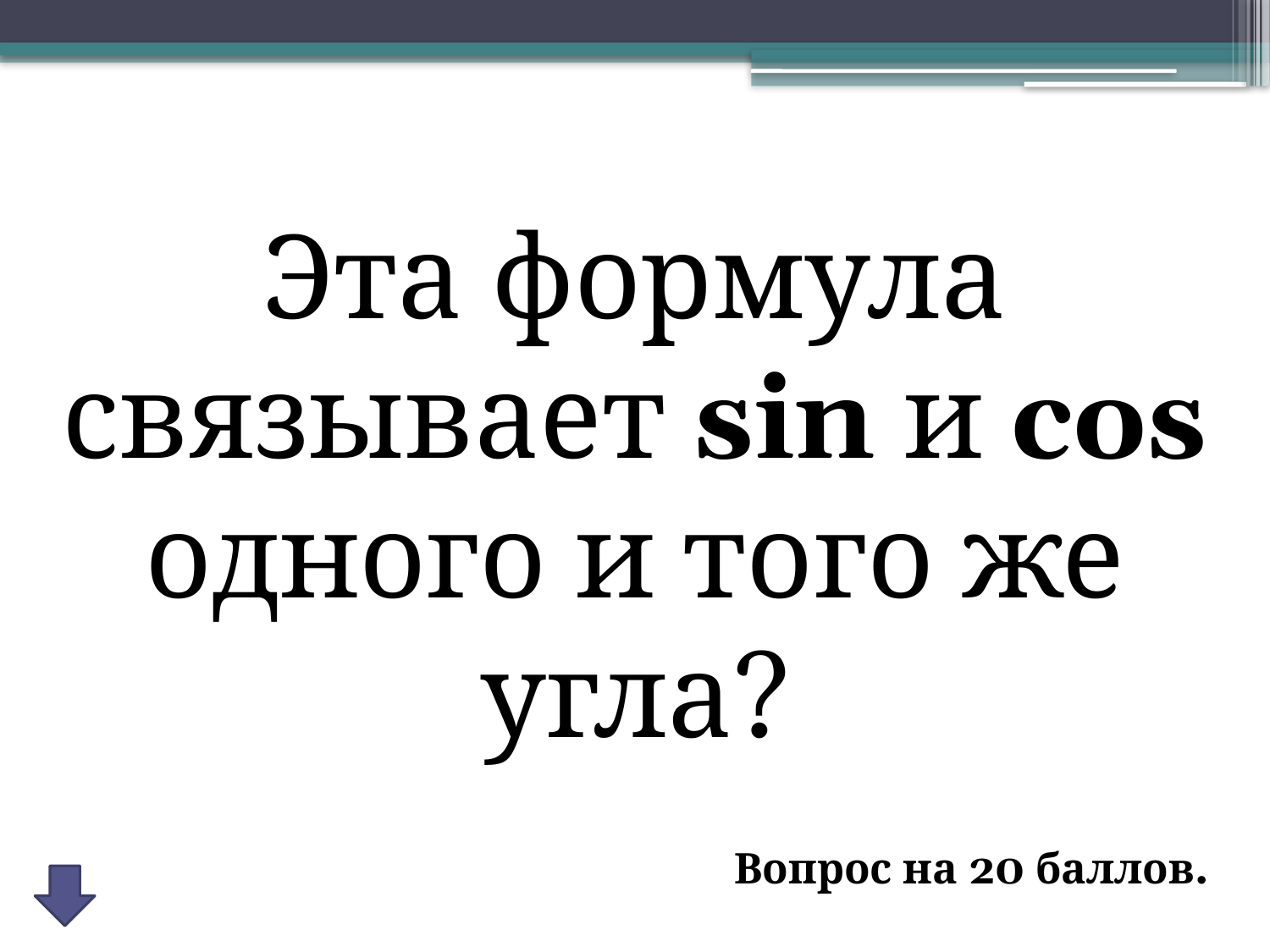

Эта формула связывает sin и cos одного и того же угла?
Вопрос на 20 баллов.